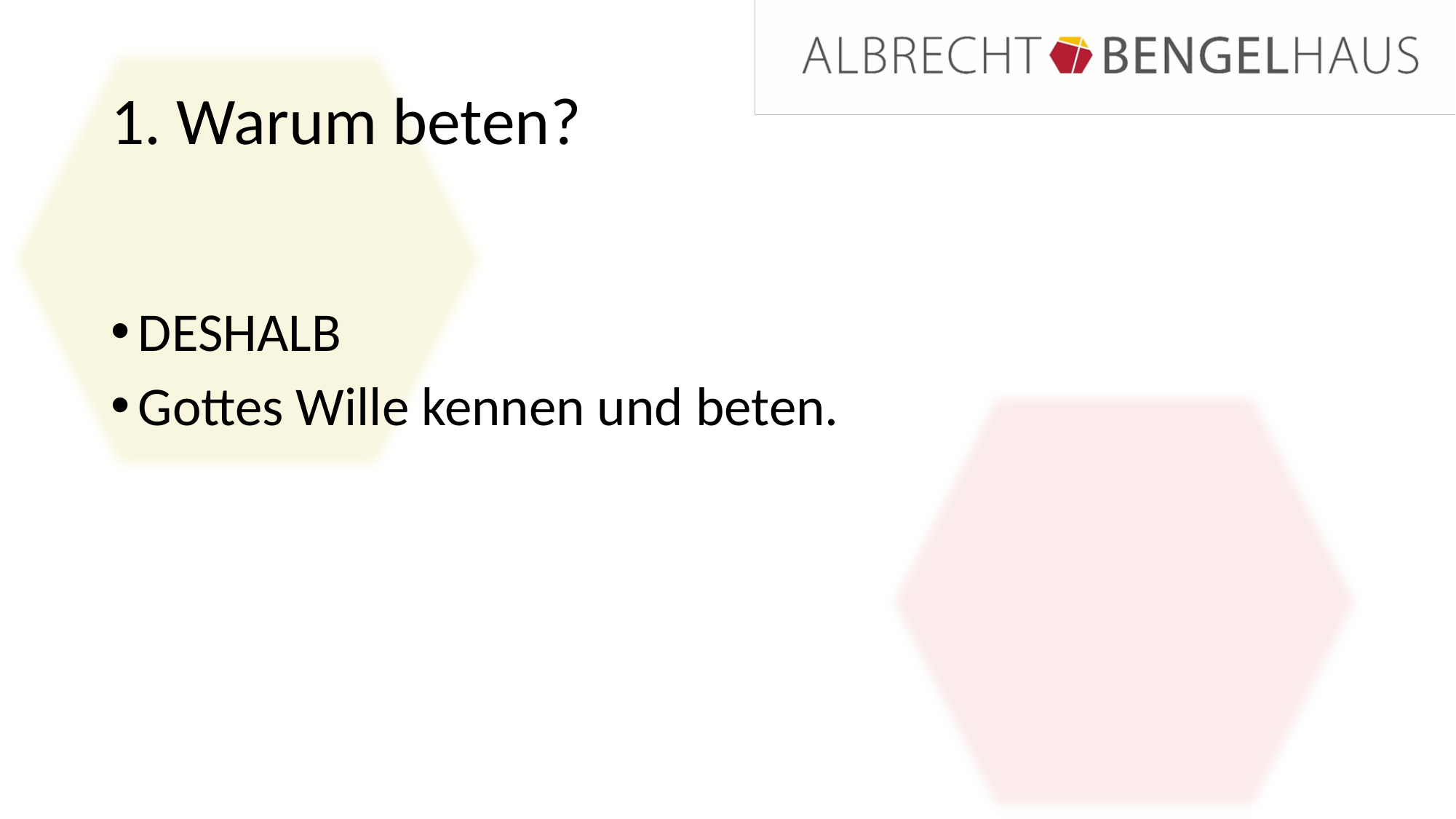

# 1. Warum beten?

DESHALB
Gottes Wille kennen und beten.